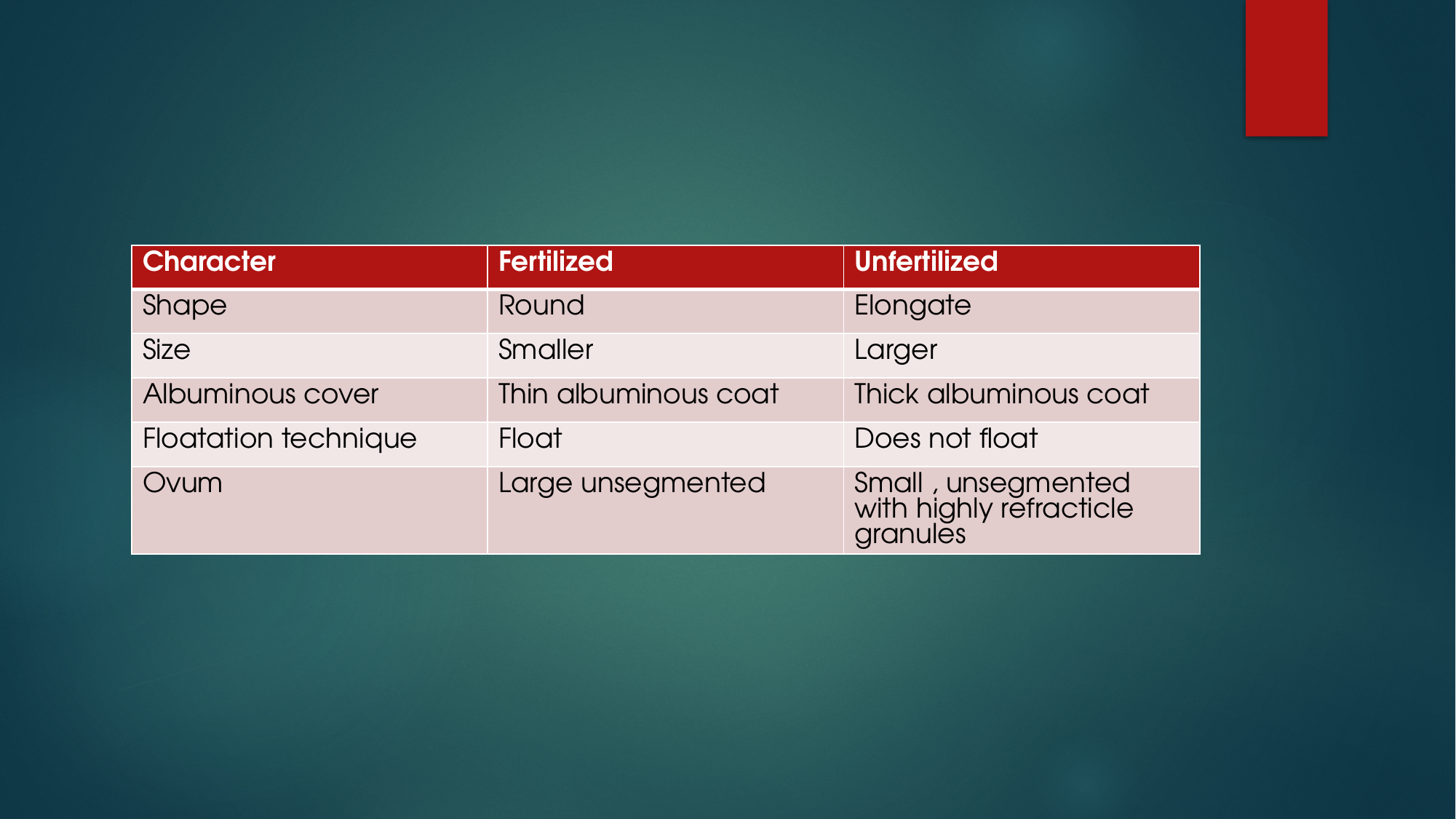

#
| Character | Fertilized | Unfertilized |
| --- | --- | --- |
| Shape | Round | Elongate |
| Size | Smaller | Larger |
| Albuminous cover | Thin albuminous coat | Thick albuminous coat |
| Floatation technique | Float | Does not float |
| Ovum | Large unsegmented | Small , unsegmented with highly refracticle granules |